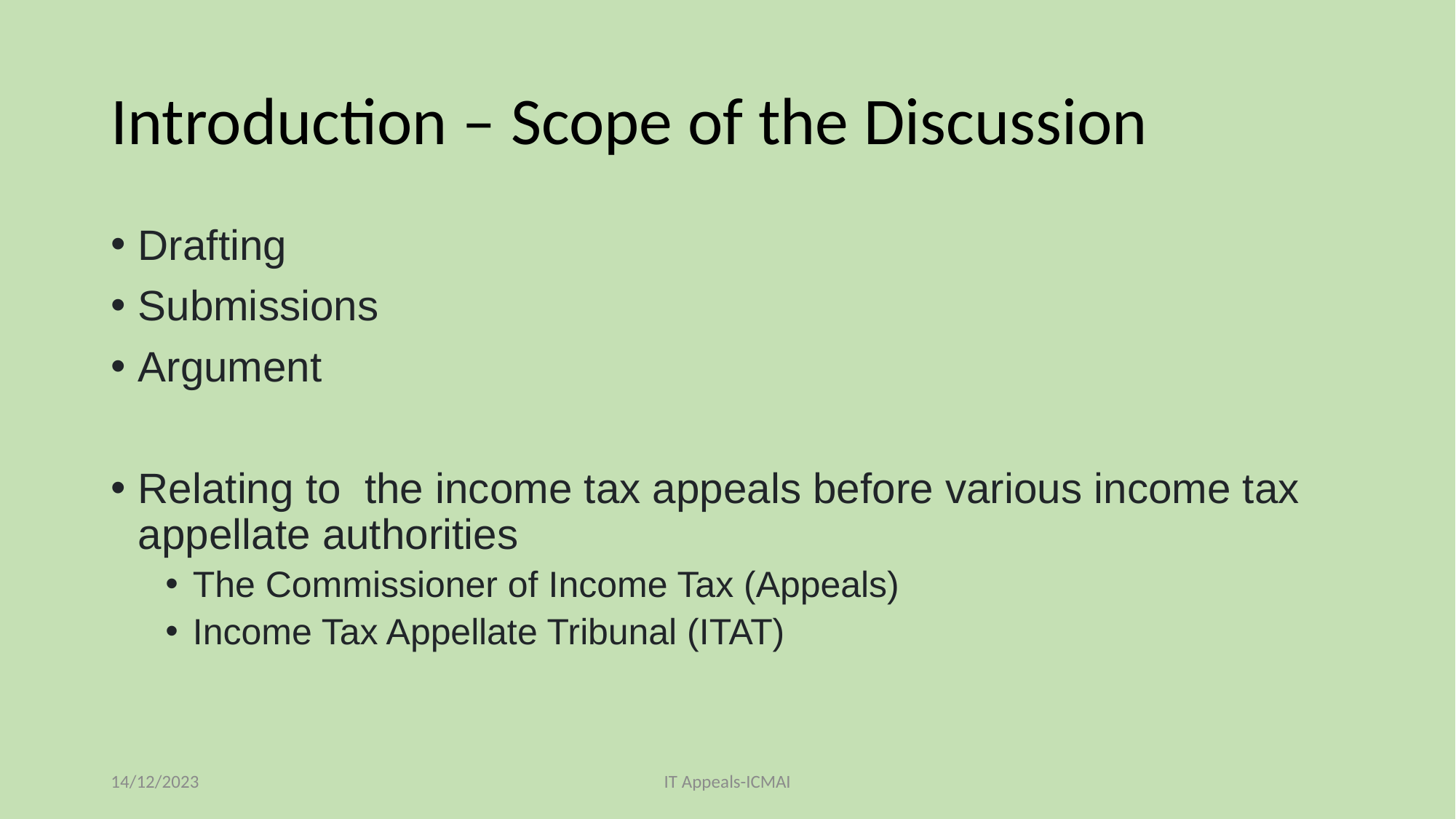

# Introduction – Scope of the Discussion
Drafting
Submissions
Argument

Relating to  the income tax appeals before various income tax appellate authorities
The Commissioner of Income Tax (Appeals)
Income Tax Appellate Tribunal (ITAT)
14/12/2023
IT Appeals-ICMAI